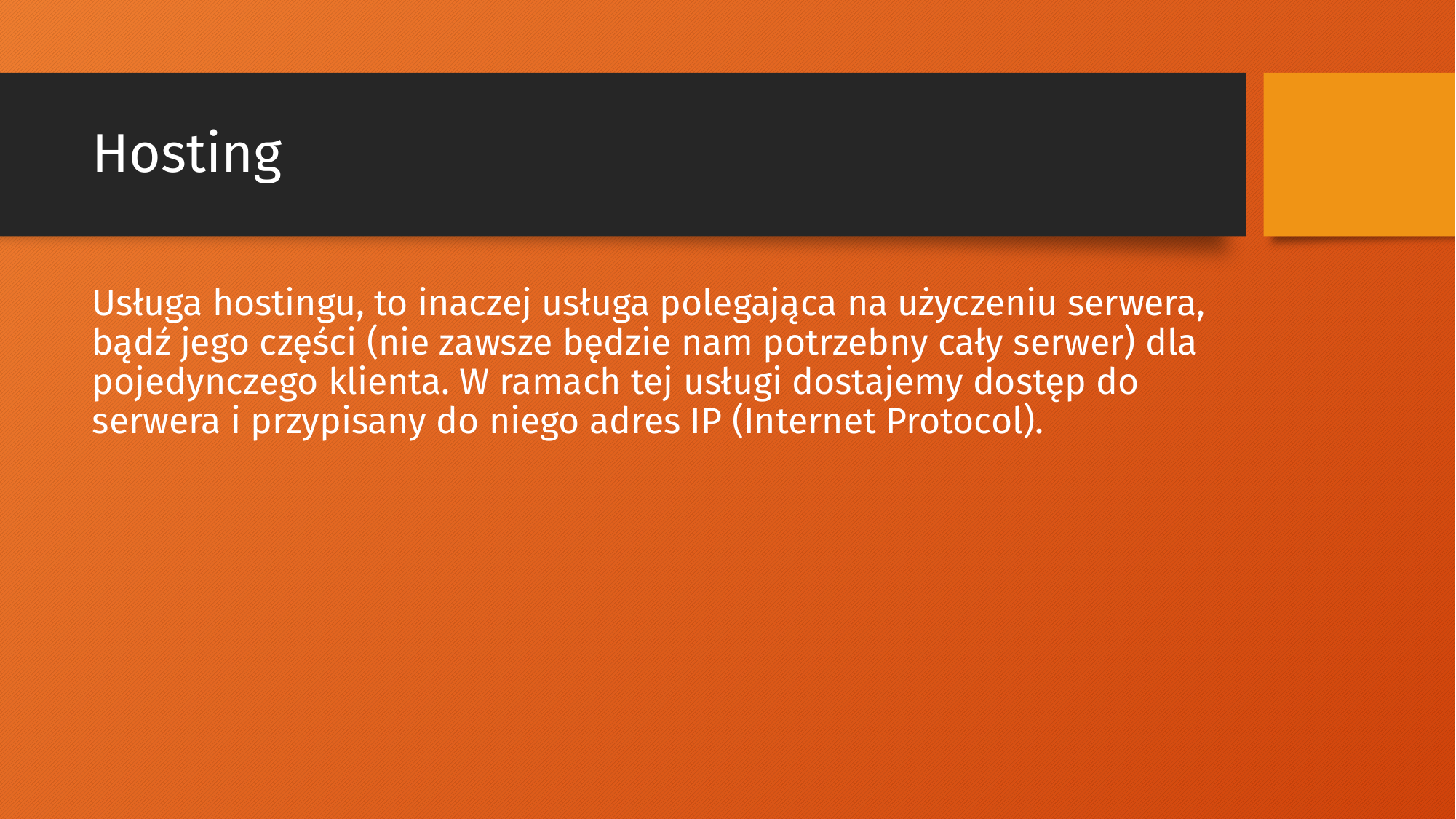

# Hosting
Usługa hostingu, to inaczej usługa polegająca na użyczeniu serwera, bądź jego części (nie zawsze będzie nam potrzebny cały serwer) dla pojedynczego klienta. W ramach tej usługi dostajemy dostęp do serwera i przypisany do niego adres IP (Internet Protocol).